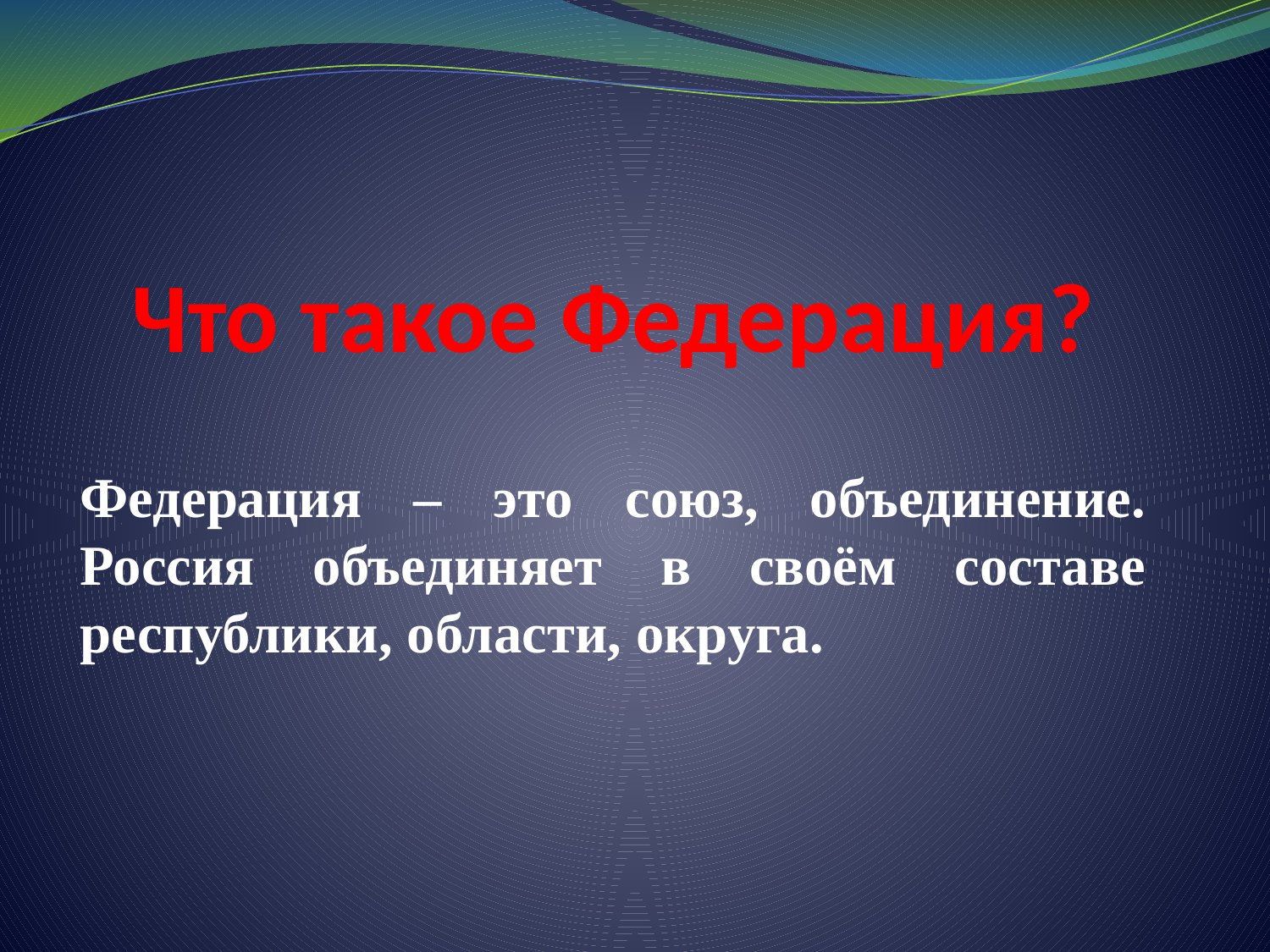

# Что такое Федерация?

Федерация – это союз, объединение. Россия объединяет в своём составе республики, области, округа.